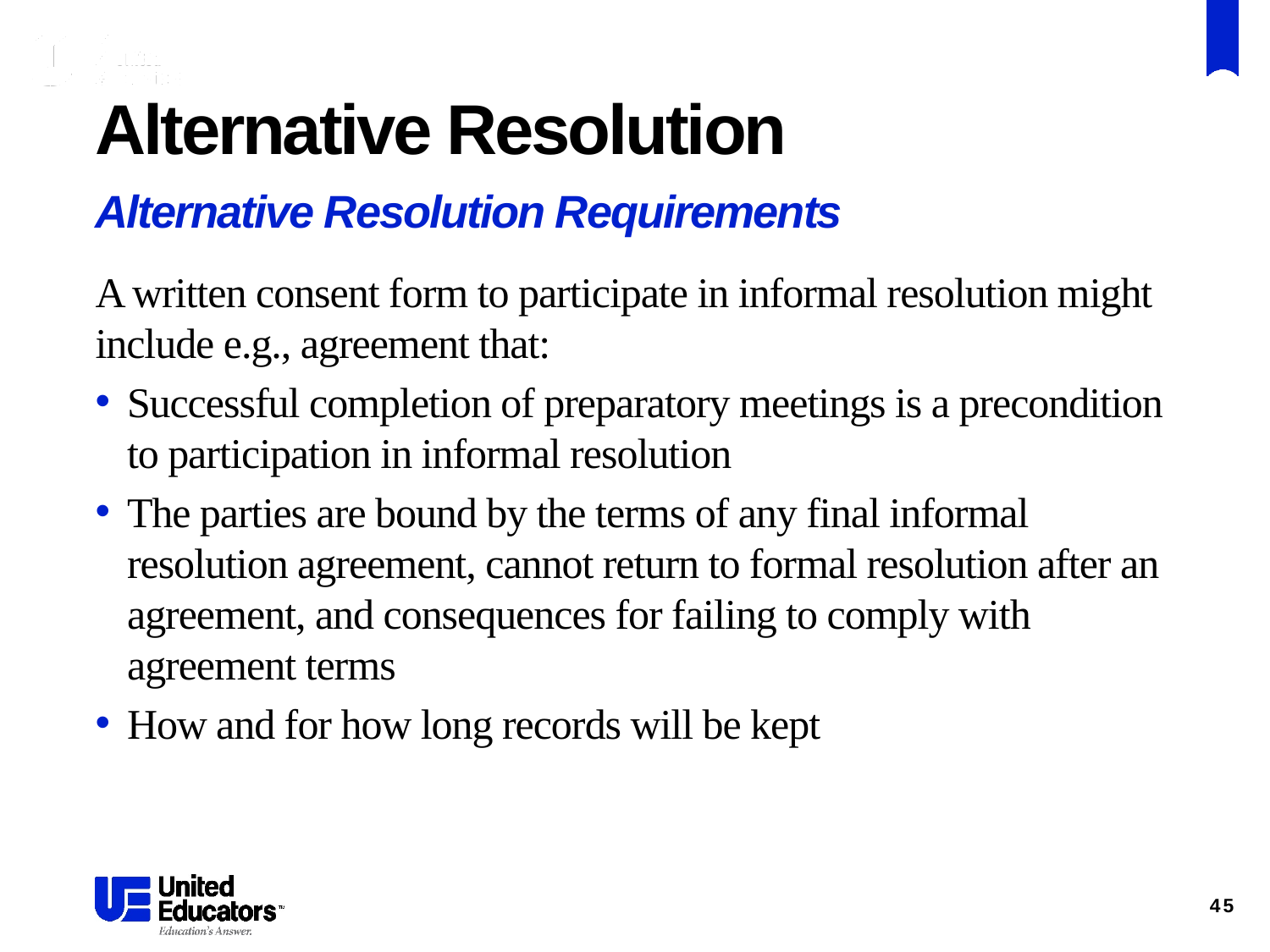

# Alternative Resolution
Alternative Resolution Requirements
A written consent form to participate in informal resolution might include e.g., agreement that:
Successful completion of preparatory meetings is a precondition to participation in informal resolution
The parties are bound by the terms of any final informal resolution agreement, cannot return to formal resolution after an agreement, and consequences for failing to comply with agreement terms
How and for how long records will be kept

45